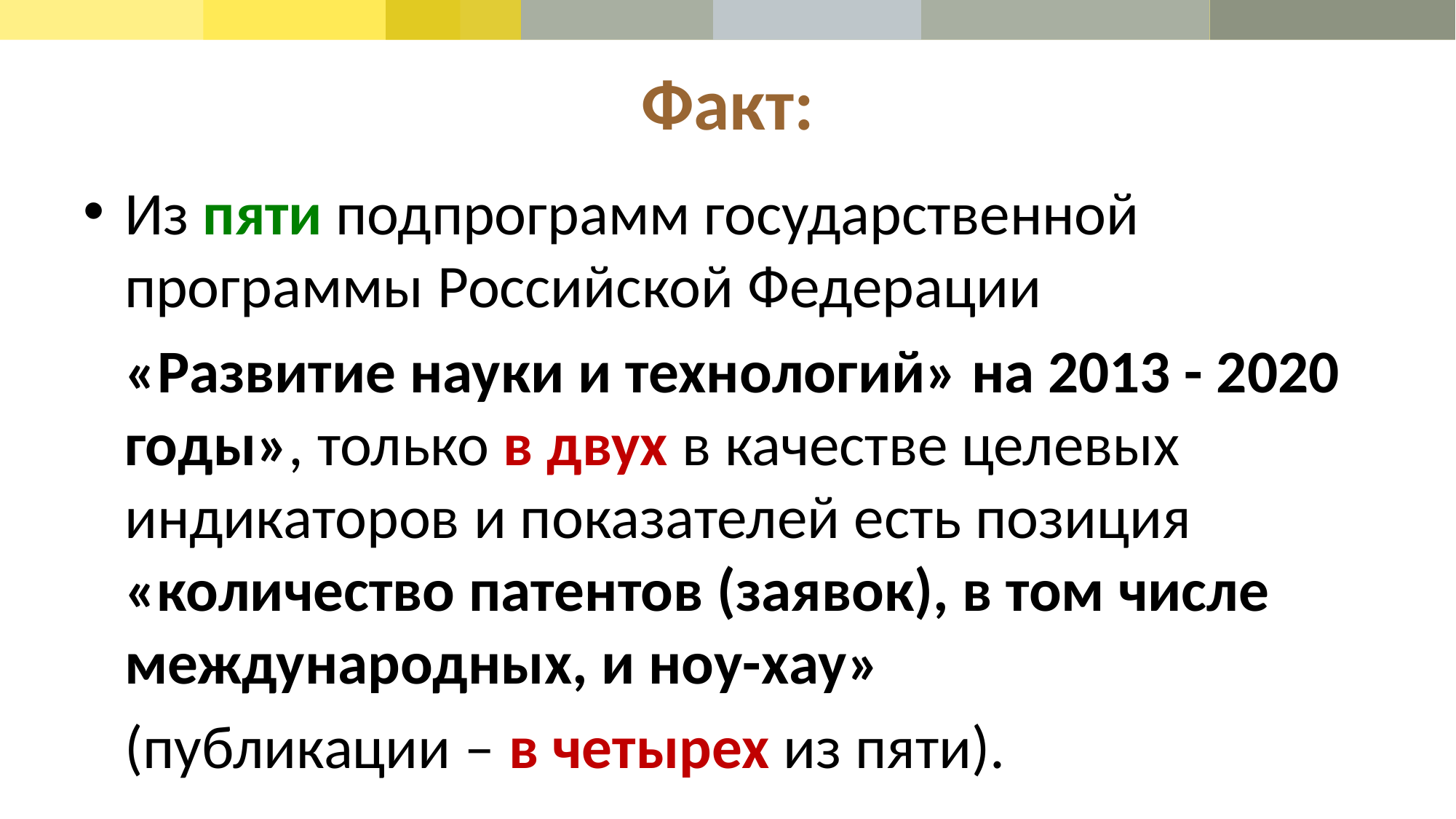

# Факт:
Из пяти подпрограмм государственной программы Российской Федерации
   «Развитие науки и технологий» на 2013 - 2020 годы», только в двух в качестве целевых индикаторов и показателей есть позиция «количество патентов (заявок), в том числе международных, и ноу-хау»
   (публикации – в четырех из пяти).

### Chart

| Category |
|---|